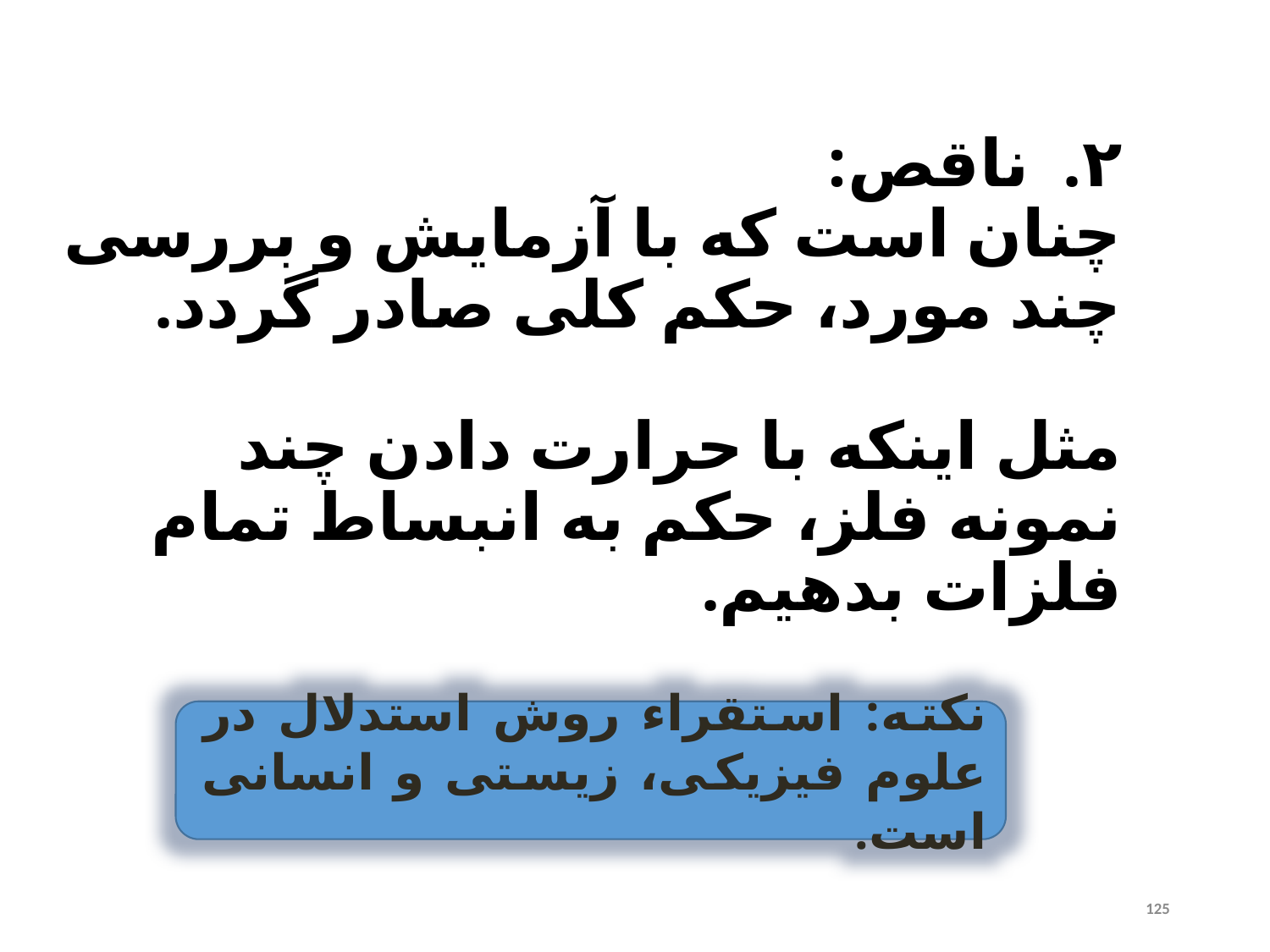

# ۲.  ناقص: چنان است که با آزمایش و بررسی چند مورد، حکم کلی صادر گردد. مثل اینکه با حرارت دادن چند نمونه فلز، حکم به انبساط تمام فلزات بدهیم.
نکته: استقراء روش استدلال در علوم فیزیکی، زیستی و انسانی است.
125